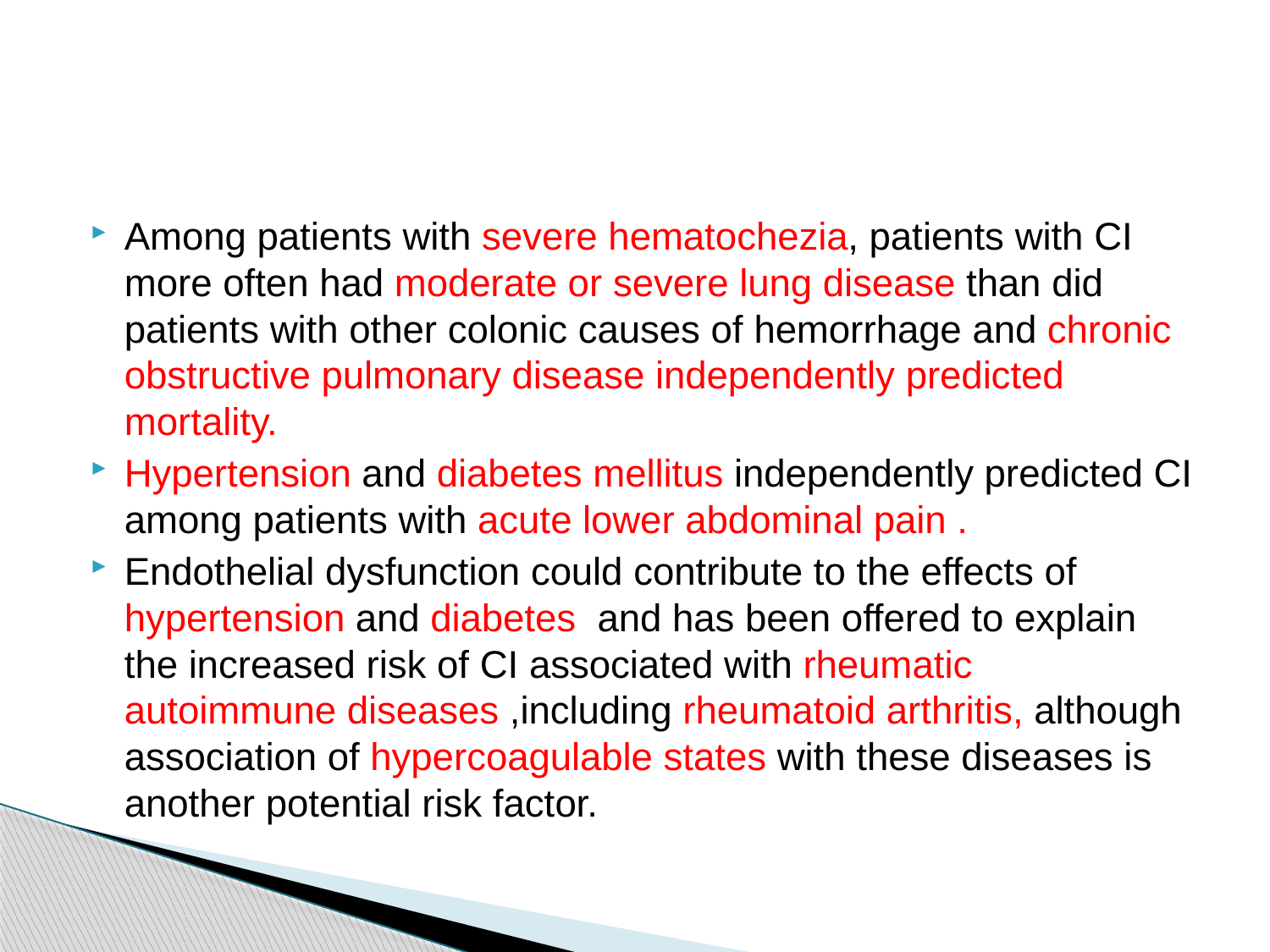

#
Among patients with severe hematochezia, patients with CI more often had moderate or severe lung disease than did patients with other colonic causes of hemorrhage and chronic obstructive pulmonary disease independently predicted mortality.
Hypertension and diabetes mellitus independently predicted CI among patients with acute lower abdominal pain .
Endothelial dysfunction could contribute to the effects of hypertension and diabetes  and has been offered to explain the increased risk of CI associated with rheumatic autoimmune diseases ,including rheumatoid arthritis, although association of hypercoagulable states with these diseases is another potential risk factor.